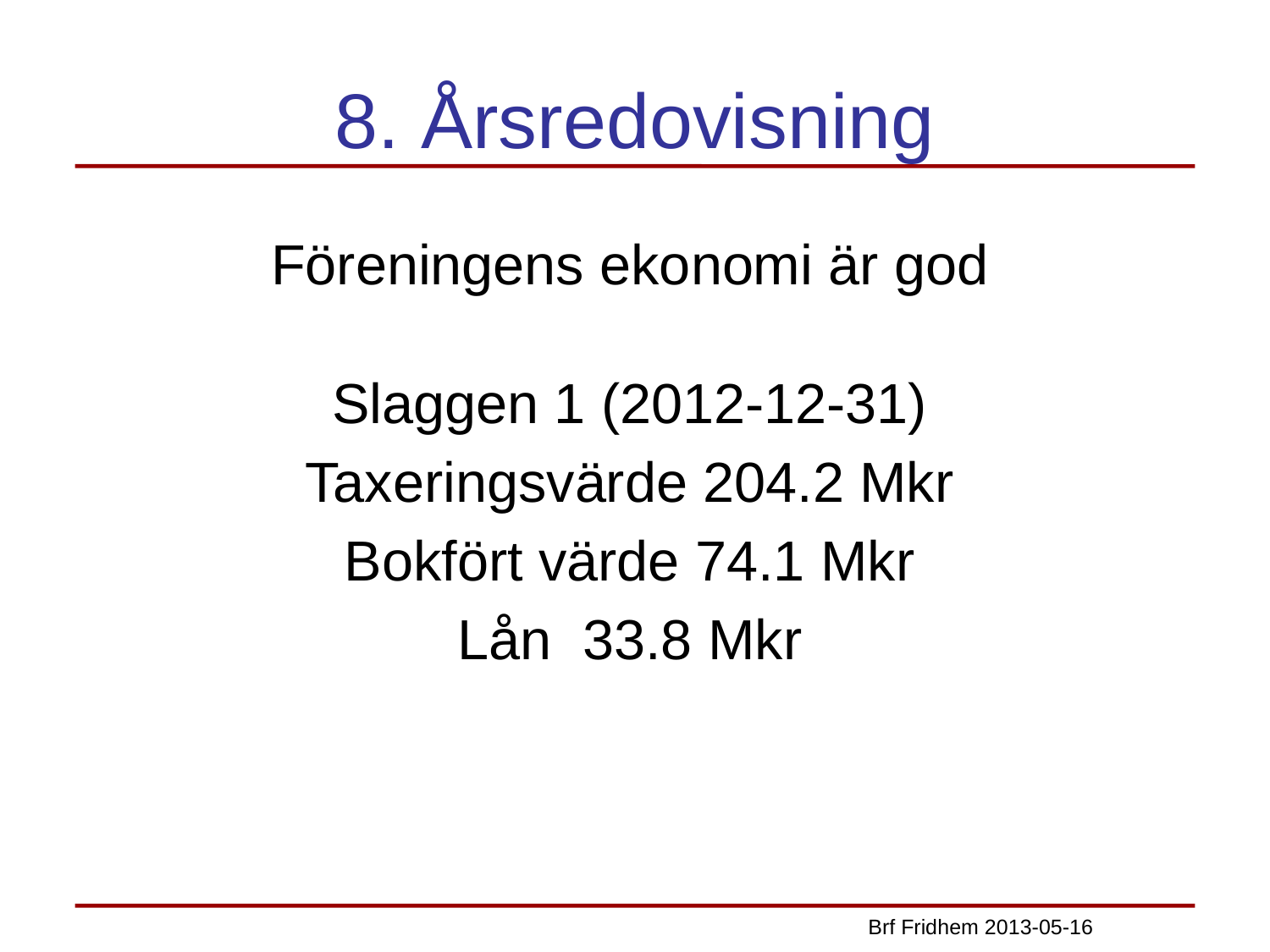

# 8. Årsredovisning

Föreningens ekonomi är god

Slaggen 1 (2012-12-31)
Taxeringsvärde 204.2 Mkr
Bokfört värde 74.1 Mkr
Lån  33.8 Mkr

Brf Fridhem 2013-05-16